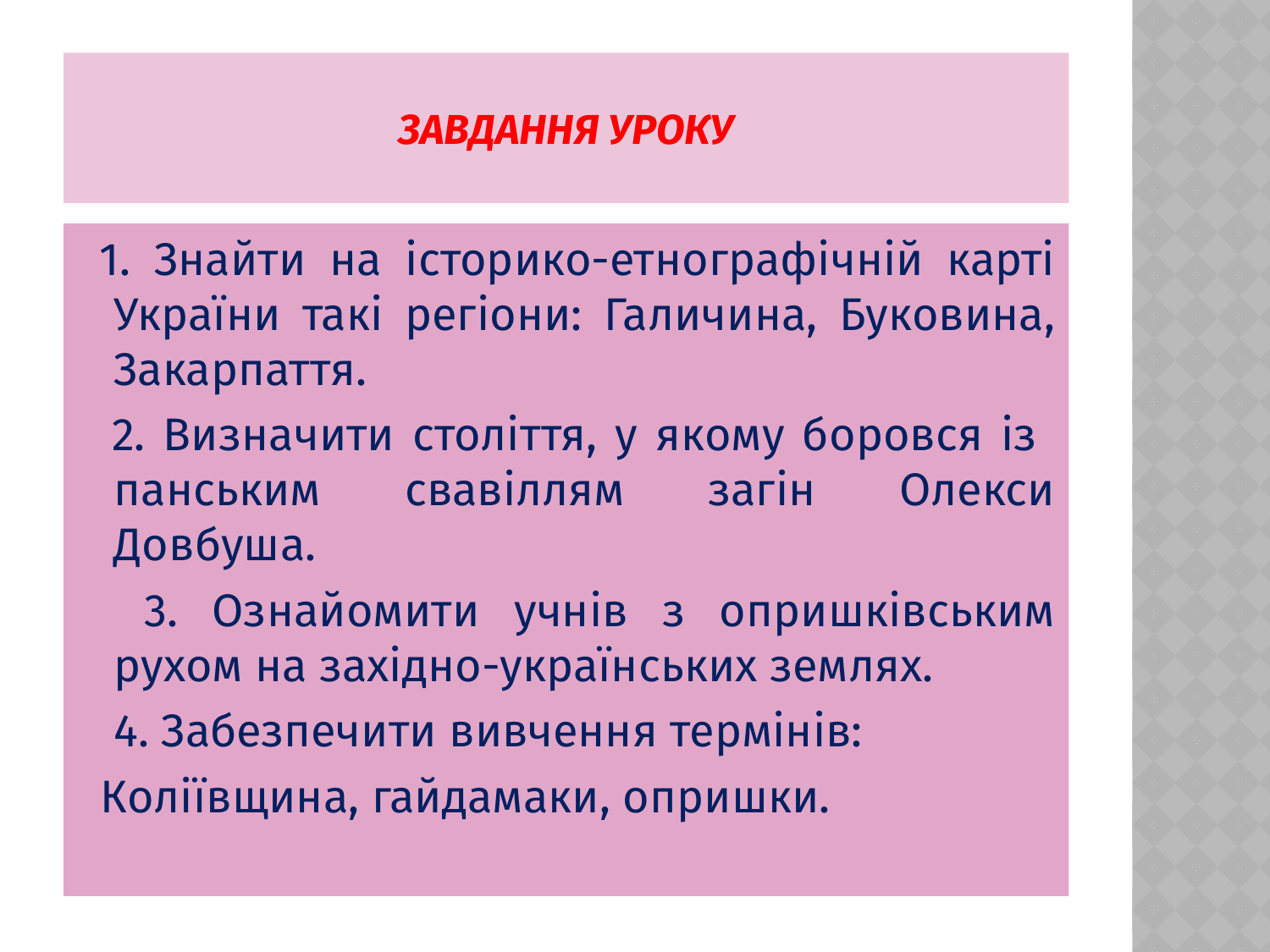

# Завдання уроку
 1. Знайти на історико-етнографічній карті України такі регіони: Галичина, Буковина, Закарпаття.
  2. Визначити століття, у якому боровся із  панським свавіллям загін Олекси Довбуша.
  3. Ознайомити учнів з опришківським рухом на західно-українських землях.
	4. Забезпечити вивчення термінів:
  Коліївщина, гайдамаки, опришки.